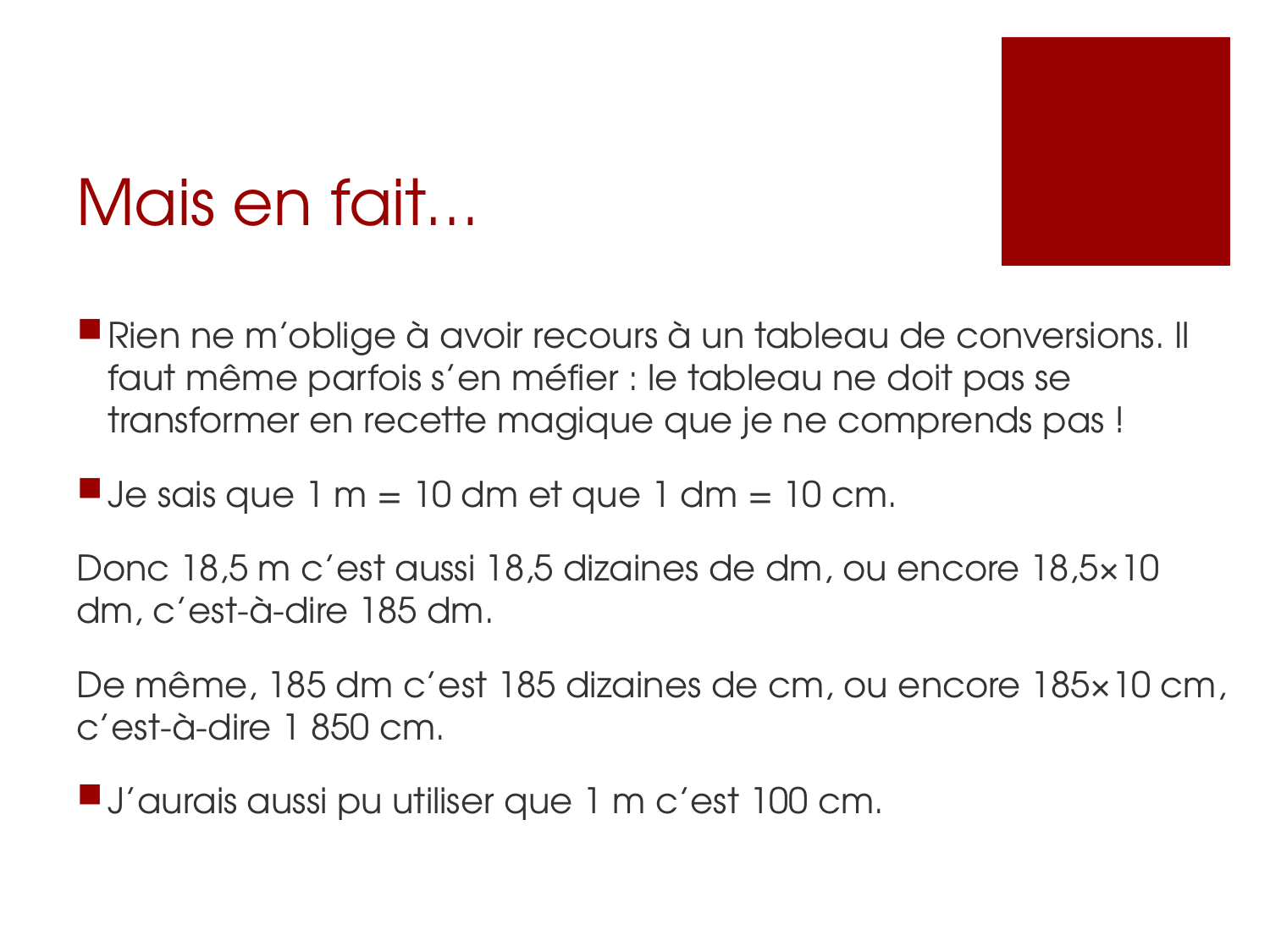

# Mais en fait…
Rien ne m’oblige à avoir recours à un tableau de conversions. Il faut même parfois s’en méfier : le tableau ne doit pas se transformer en recette magique que je ne comprends pas !
Je sais que 1 m = 10 dm et que 1 dm = 10 cm.
Donc 18,5 m c’est aussi 18,5 dizaines de dm, ou encore 18,5×10 dm, c’est-à-dire 185 dm.
De même, 185 dm c’est 185 dizaines de cm, ou encore 185×10 cm, c’est-à-dire 1 850 cm.
J’aurais aussi pu utiliser que 1 m c’est 100 cm.